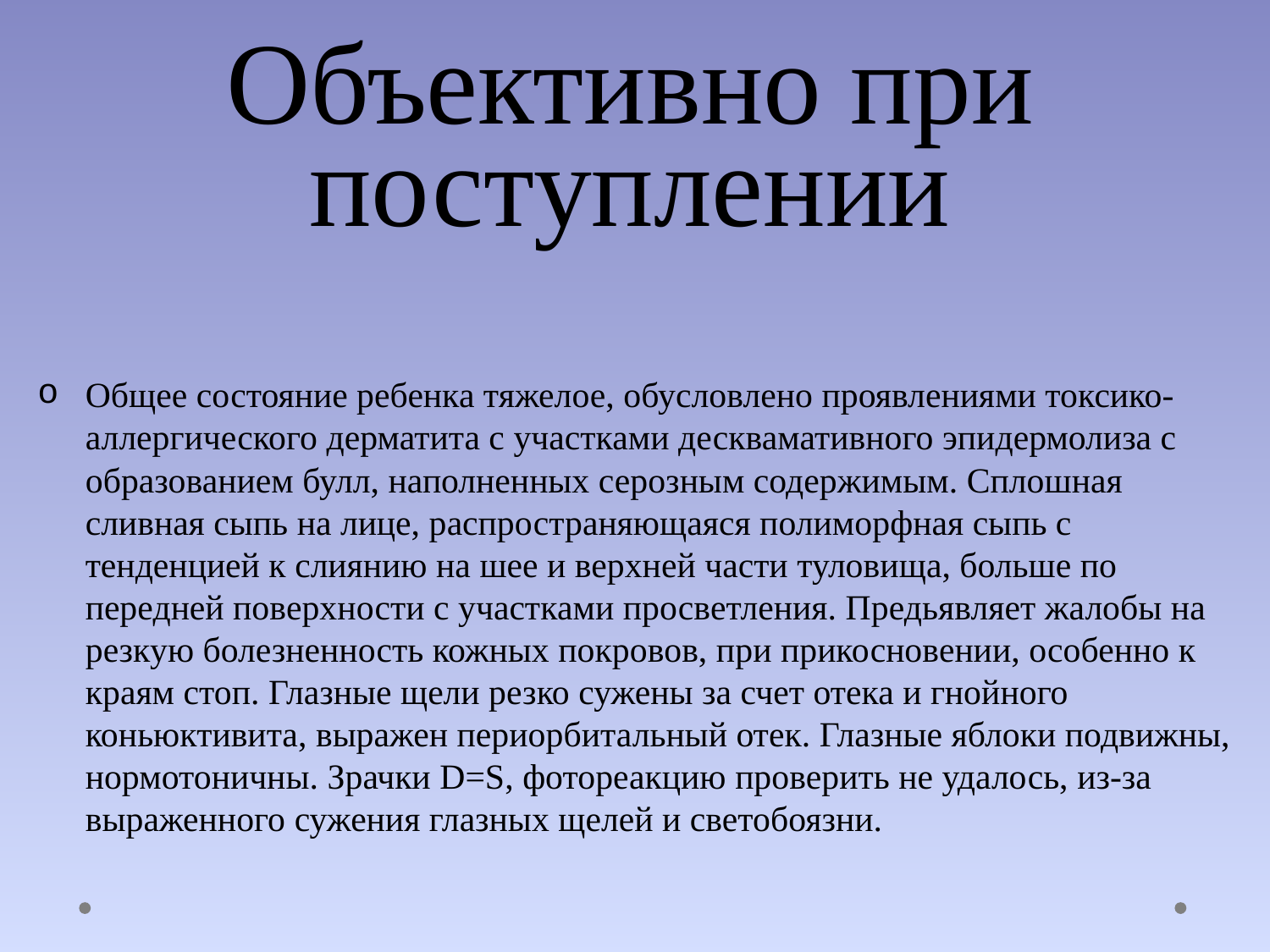

# Объективно при поступлении
Общее состояние ребенка тяжелое, обусловлено проявлениями токсико-аллергического дерматита с участками десквамативного эпидермолиза с образованием булл, наполненных серозным содержимым. Сплошная сливная сыпь на лице, распространяющаяся полиморфная сыпь с тенденцией к слиянию на шее и верхней части туловища, больше по передней поверхности с участками просветления. Предьявляет жалобы на резкую болезненность кожных покровов, при прикосновении, особенно к краям стоп. Глазные щели резко сужены за счет отека и гнойного коньюктивита, выражен периорбитальный отек. Глазные яблоки подвижны, нормотоничны. Зрачки D=S, фотореакцию проверить не удалось, из-за выраженного сужения глазных щелей и светобоязни.